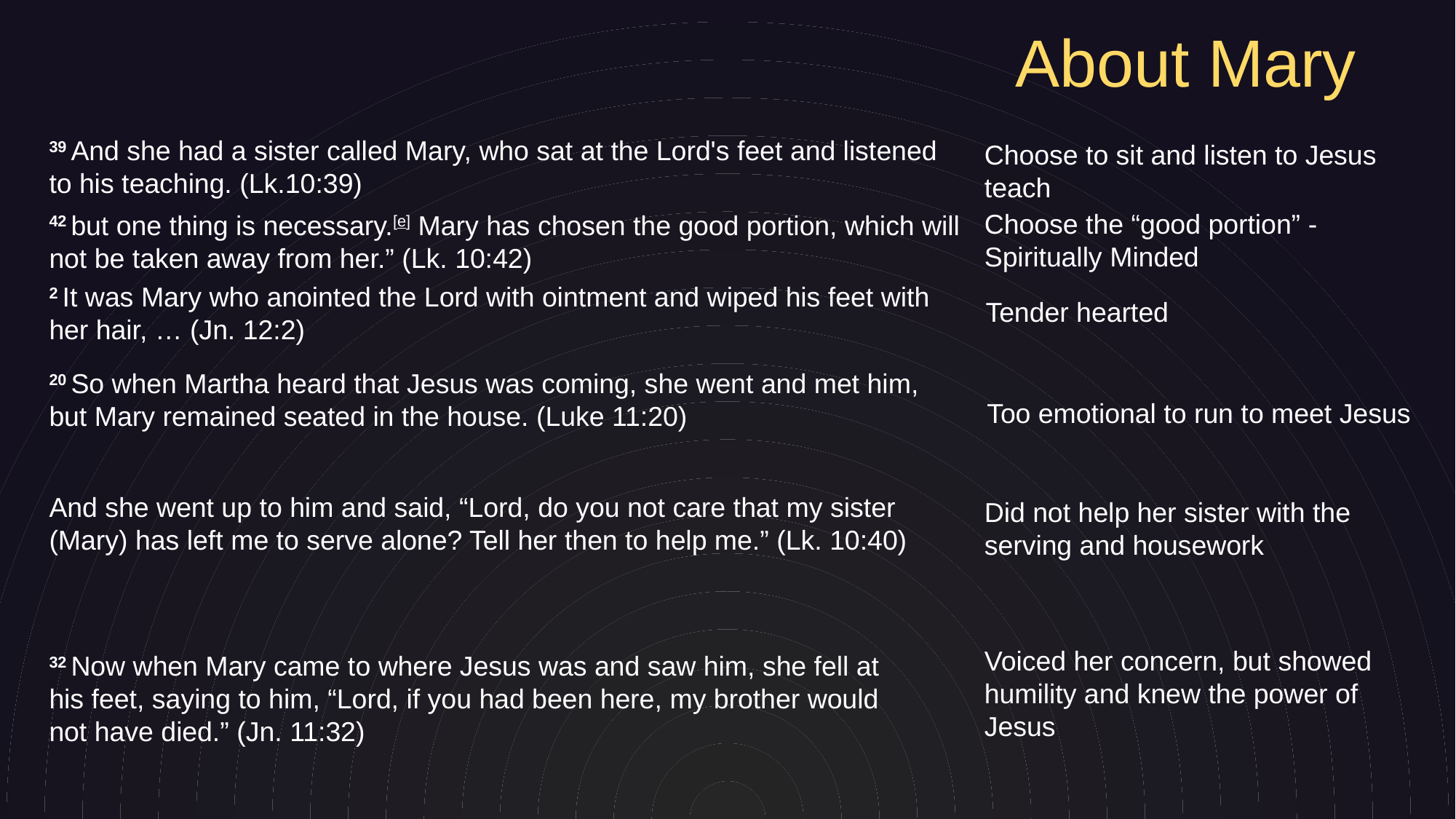

# About Mary
39 And she had a sister called Mary, who sat at the Lord's feet and listened to his teaching. (Lk.10:39)
Choose to sit and listen to Jesus teach
|  |  |
| --- | --- |
|  |  |
|  |  |
|  |  |
|  |  |
|  |  |
|  |  |
Choose the “good portion” - Spiritually Minded
42 but one thing is necessary.[e] Mary has chosen the good portion, which will not be taken away from her.” (Lk. 10:42)
2 It was Mary who anointed the Lord with ointment and wiped his feet with her hair, … (Jn. 12:2)
Tender hearted
20 So when Martha heard that Jesus was coming, she went and met him, but Mary remained seated in the house. (Luke 11:20)
Too emotional to run to meet Jesus
And she went up to him and said, “Lord, do you not care that my sister (Mary) has left me to serve alone? Tell her then to help me.” (Lk. 10:40)
Did not help her sister with the serving and housework

Voiced her concern, but showed humility and knew the power of Jesus

32 Now when Mary came to where Jesus was and saw him, she fell at his feet, saying to him, “Lord, if you had been here, my brother would not have died.” (Jn. 11:32)